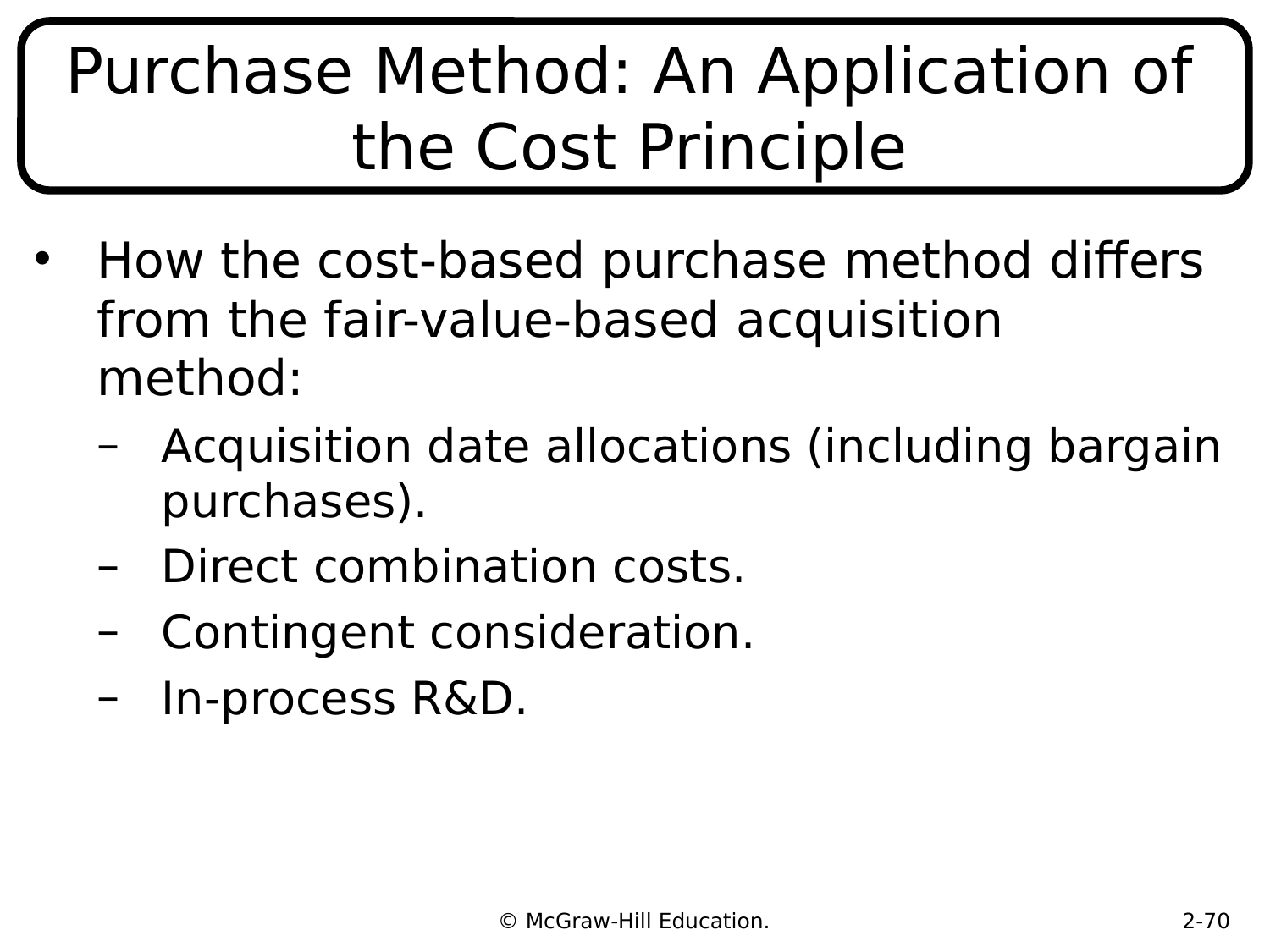

# Purchase Method: An Application of the Cost Principle
How the cost-based purchase method differs from the fair-value-based acquisition method:
Acquisition date allocations (including bargain purchases).
Direct combination costs.
Contingent consideration.
In-process R&D.